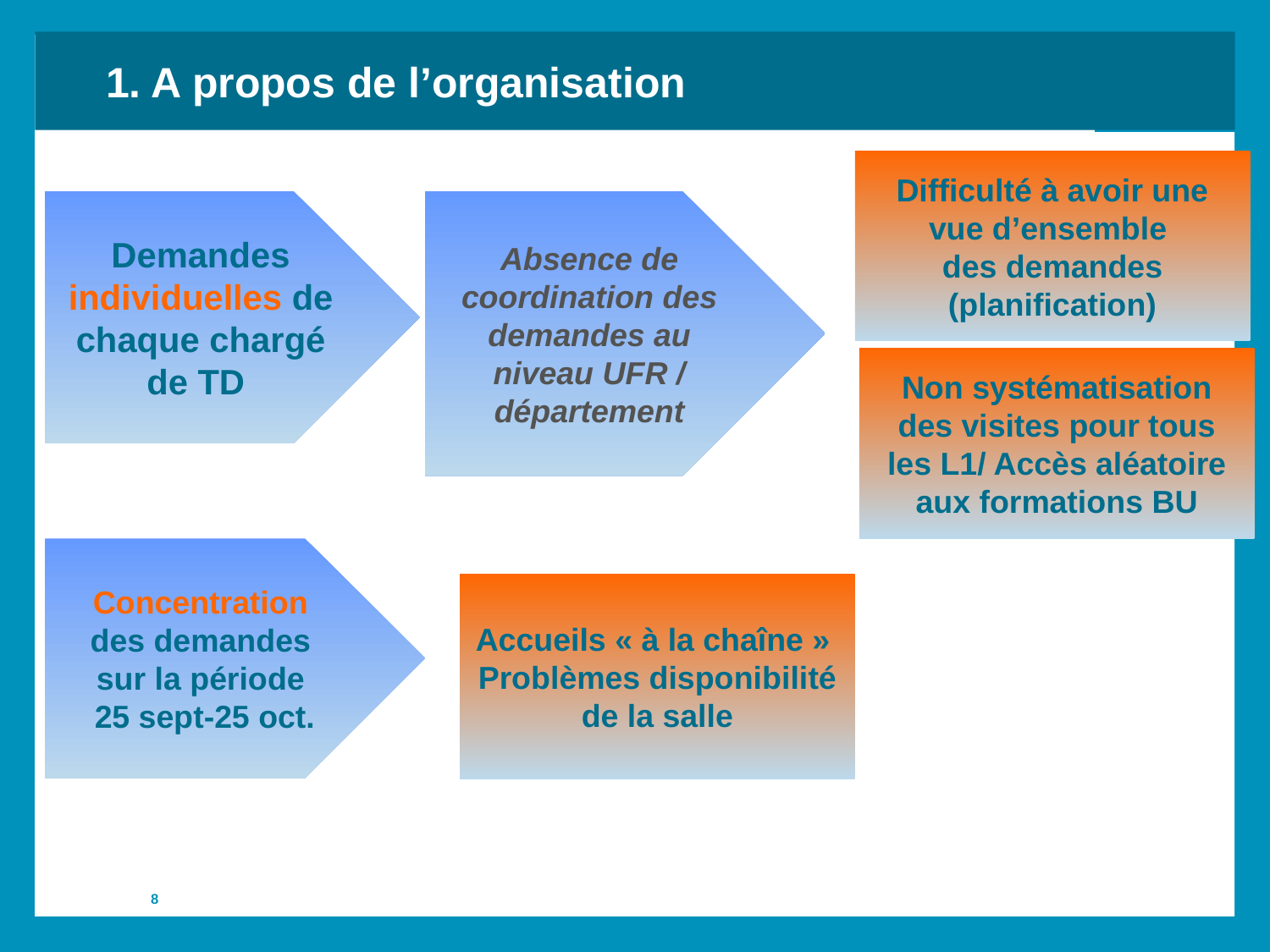

# 1. A propos de l’organisation

Co

Difficulté à avoir une vue d’ensemble
des demandes (planification)
Demandes individuelles de chaque chargé de TD
Absence de coordination des demandes au niveau UFR / département
Non systématisation des visites pour tous les L1/ Accès aléatoire
aux formations BU
Concentration
des demandes
sur la période
25 sept-25 oct.
Accueils « à la chaîne »
Problèmes disponibilité de la salle
8